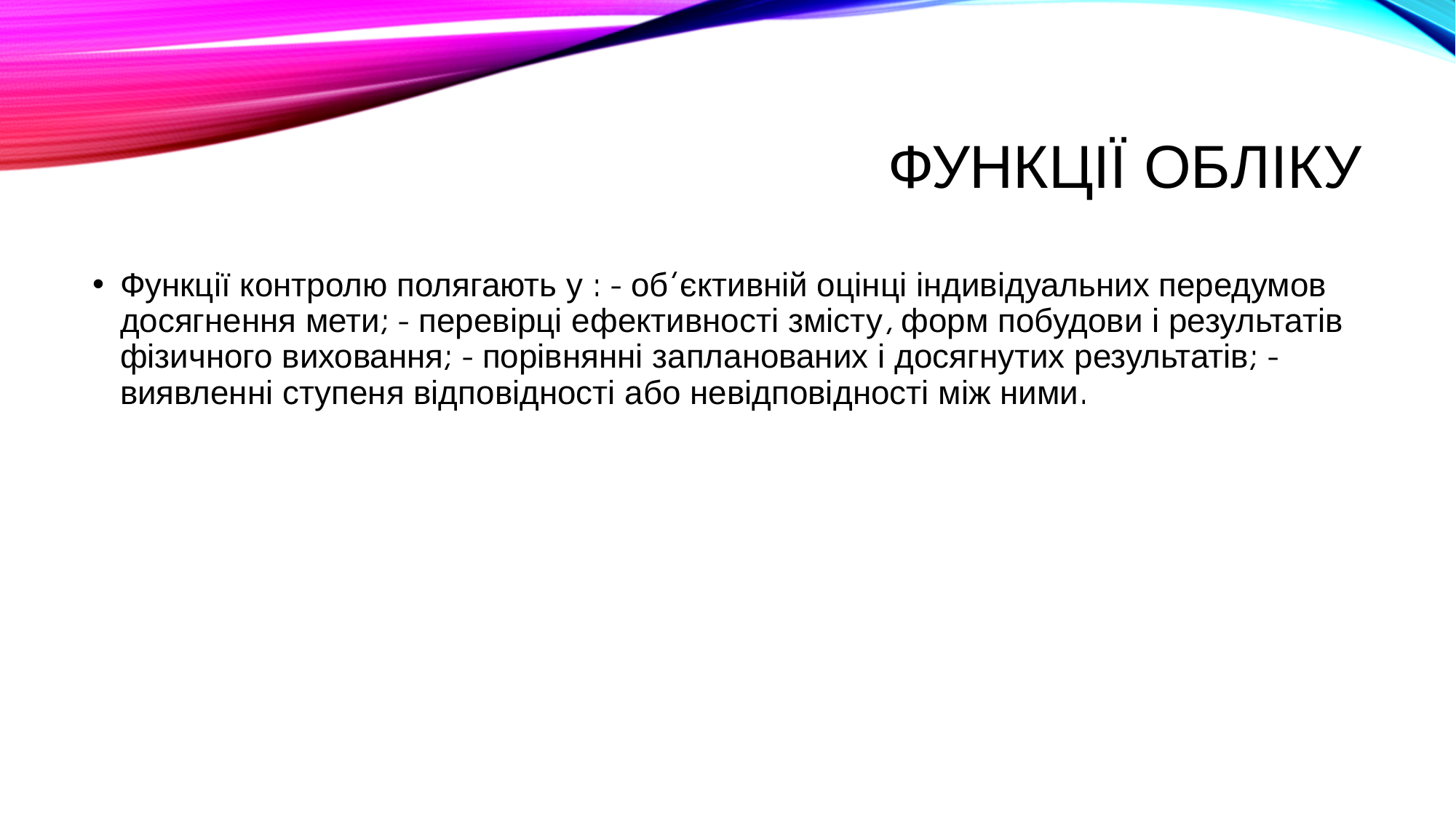

# Функції обліку
Функції контролю полягають у : - об’єктивній оцінці індивідуальних передумов досягнення мети; - перевірці ефективності змісту, форм побудови і результатів фізичного виховання; - порівнянні запланованих і досягнутих результатів; - виявленні ступеня відповідності або невідповідності між ними.